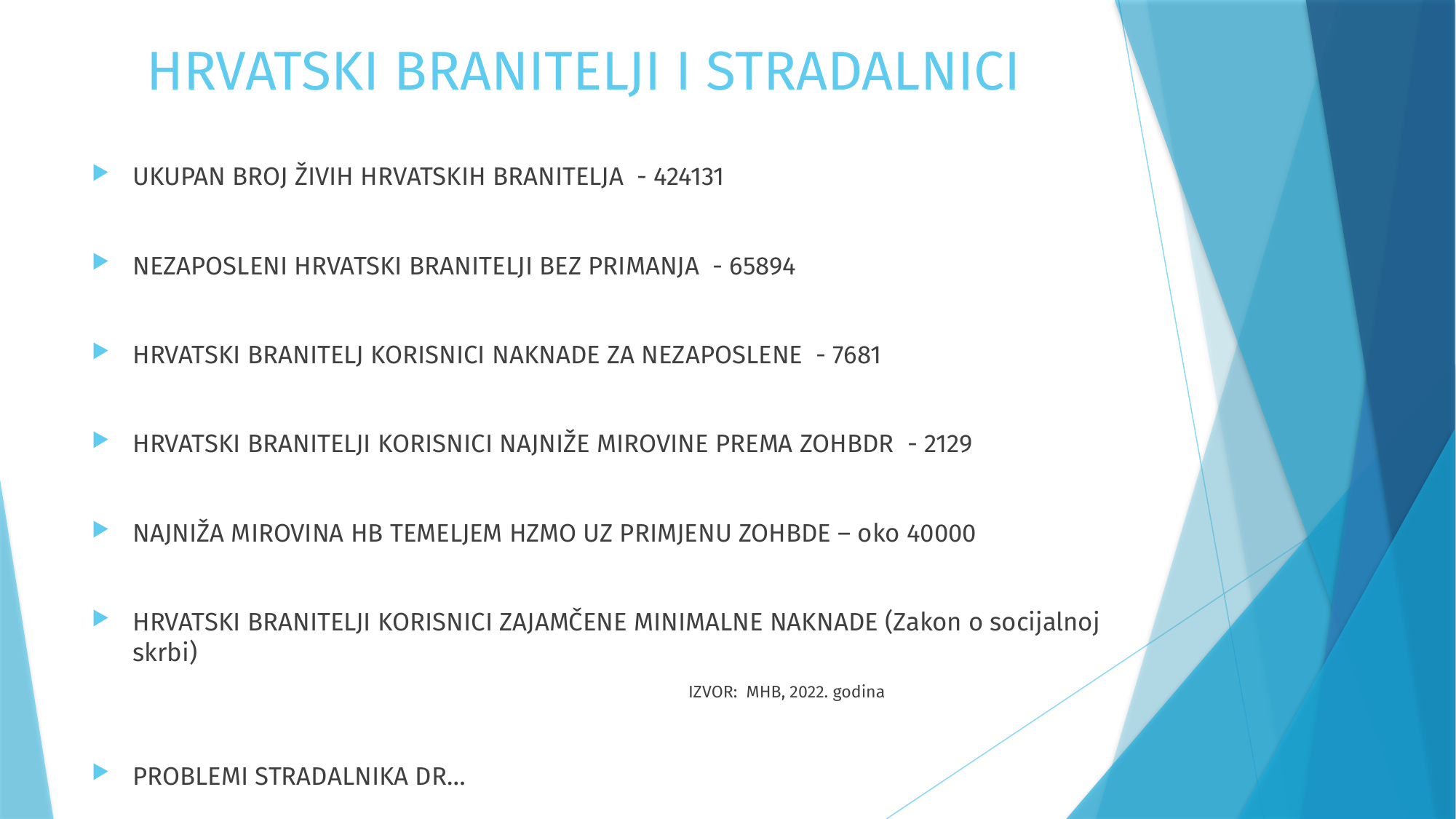

# HRVATSKI BRANITELJI I STRADALNICI

UKUPAN BROJ ŽIVIH HRVATSKIH BRANITELJA  - 424131

NEZAPOSLENI HRVATSKI BRANITELJI BEZ PRIMANJA  - 65894

HRVATSKI BRANITELJ KORISNICI NAKNADE ZA NEZAPOSLENE  - 7681

HRVATSKI BRANITELJI KORISNICI NAJNIŽE MIROVINE PREMA ZOHBDR  - 2129

NAJNIŽA MIROVINA HB TEMELJEM HZMO UZ PRIMJENU ZOHBDE – oko 40000

HRVATSKI BRANITELJI KORISNICI ZAJAMČENE MINIMALNE NAKNADE (Zakon o socijalnoj skrbi)
                                                                                               IZVOR:  MHB, 2022. godina

PROBLEMI STRADALNIKA DR…